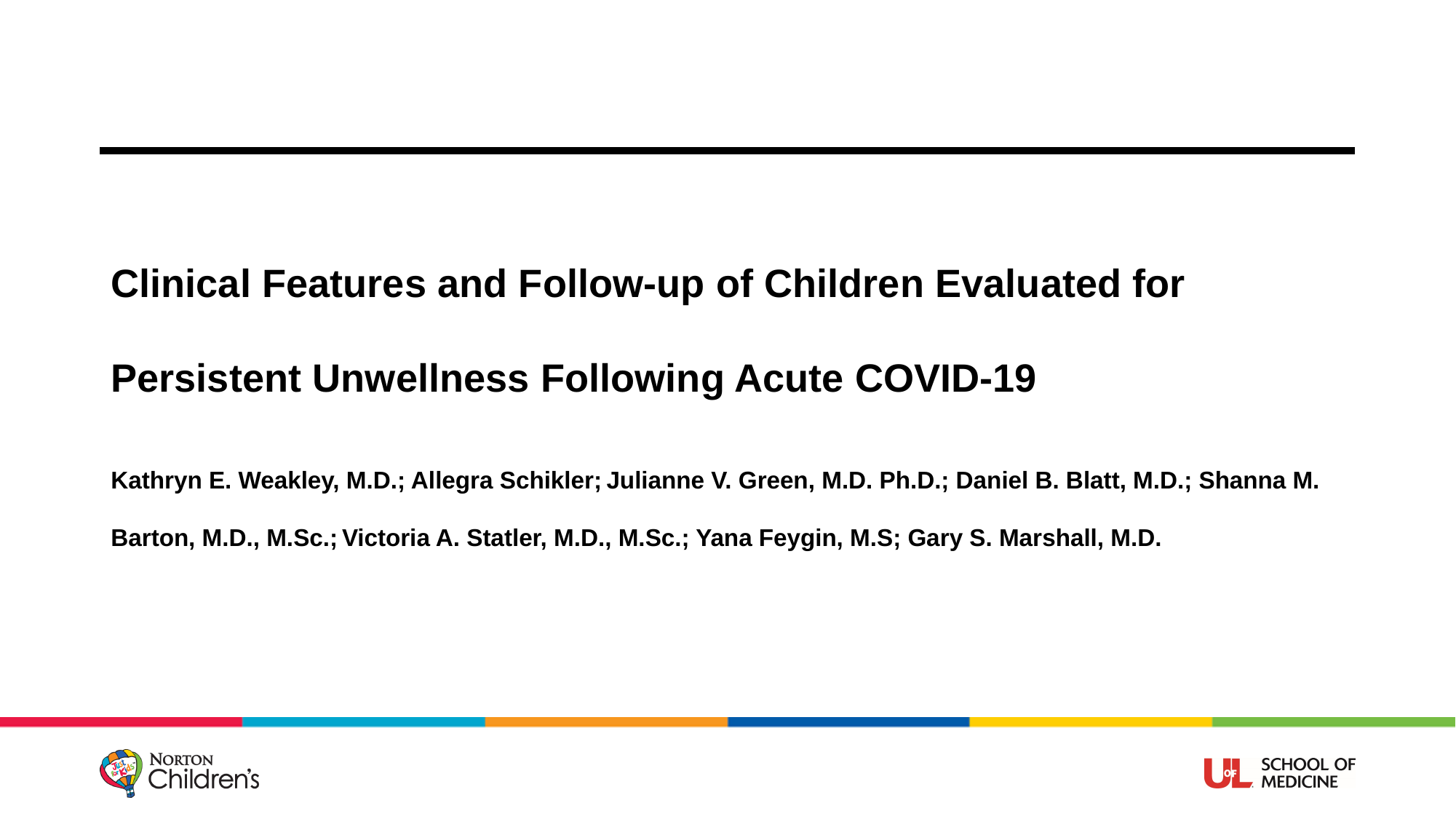

Clinical Features and Follow-up of Children Evaluated for Persistent Unwellness Following Acute COVID-19
Kathryn E. Weakley, M.D.; Allegra Schikler; Julianne V. Green, M.D. Ph.D.; Daniel B. Blatt, M.D.; Shanna M. Barton, M.D., M.Sc.; Victoria A. Statler, M.D., M.Sc.; Yana Feygin, M.S; Gary S. Marshall, M.D.